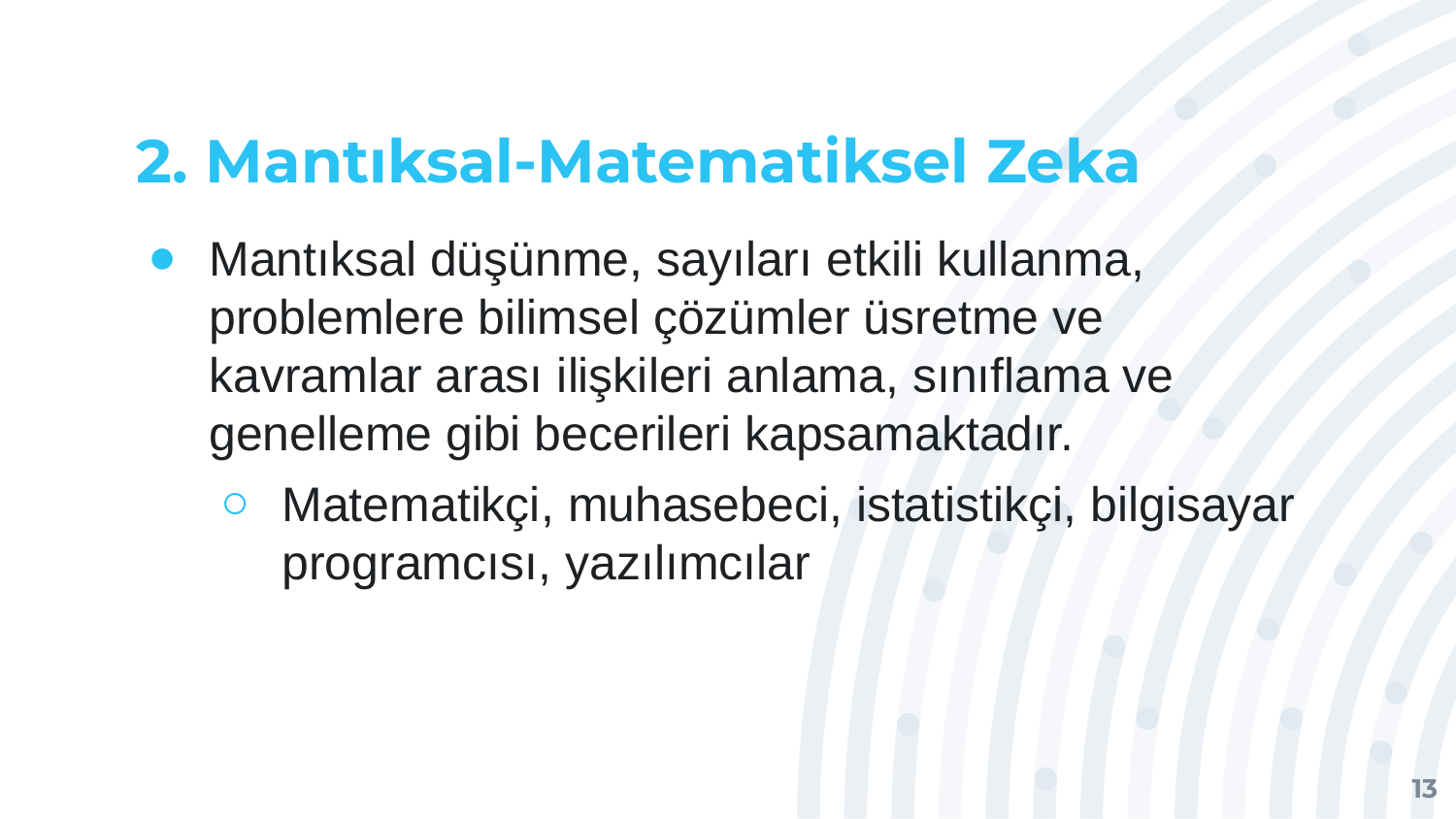

# 2. Mantıksal-Matematiksel Zeka
Mantıksal düşünme, sayıları etkili kullanma, problemlere bilimsel çözümler üsretme ve kavramlar arası ilişkileri anlama, sınıflama ve genelleme gibi becerileri kapsamaktadır.
Matematikçi, muhasebeci, istatistikçi, bilgisayar programcısı, yazılımcılar
13